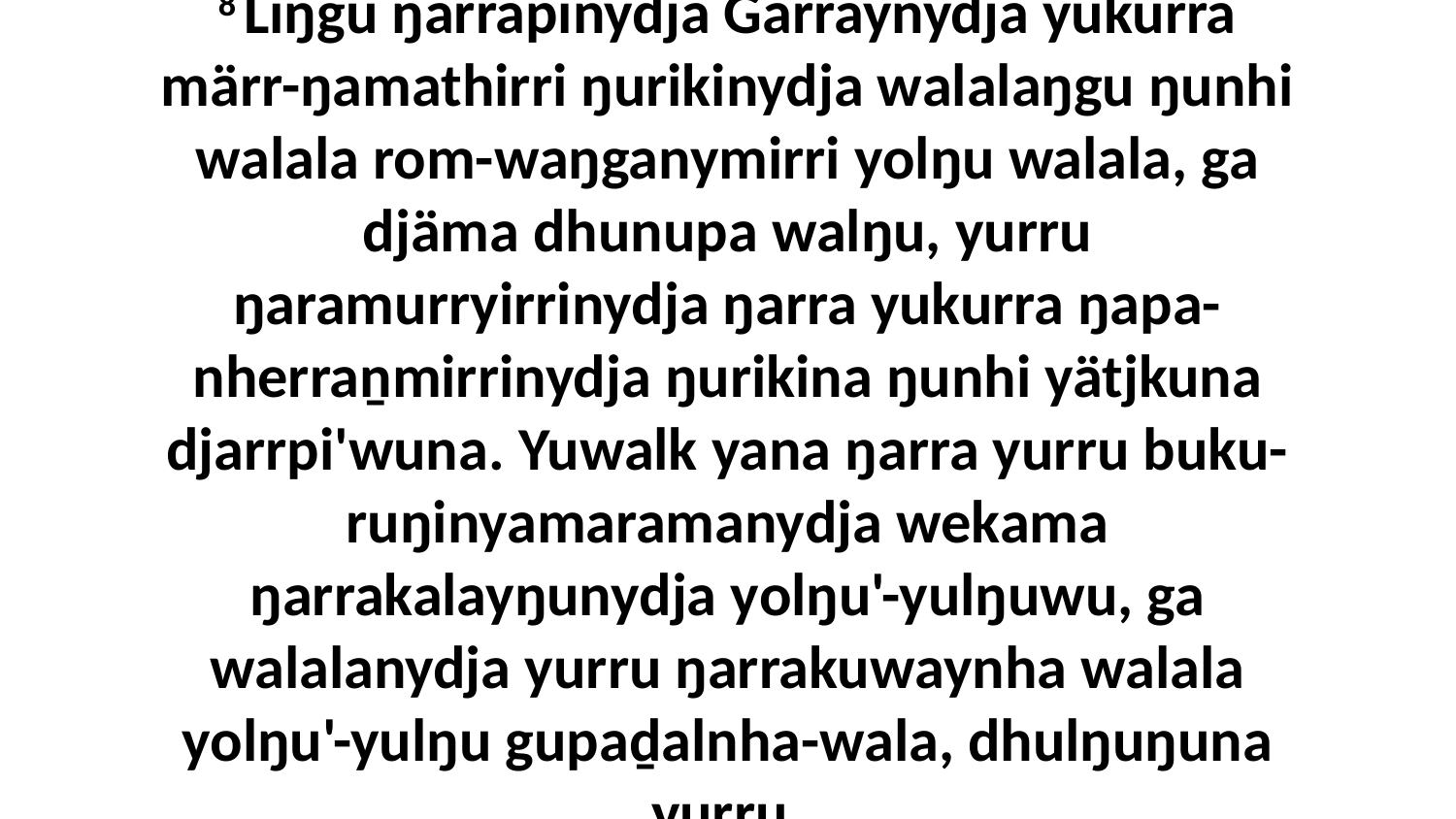

8 Liŋgu ŋarrapinydja Garraynydja yukurra märr-ŋamathirri ŋurikinydja walalaŋgu ŋunhi walala rom-waŋganymirri yolŋu walala, ga djäma dhunupa walŋu, yurru ŋaramurryirrinydja ŋarra yukurra ŋapa-nherraṉmirrinydja ŋurikina ŋunhi yätjkuna djarrpi'wuna. Yuwalk yana ŋarra yurru buku-ruŋinyamaramanydja wekama ŋarrakalayŋunydja yolŋu'-yulŋuwu, ga walalanydja yurru ŋarrakuwaynha walala yolŋu'-yulŋu gupaḏalnha-wala, dhulŋuŋuna yurru.